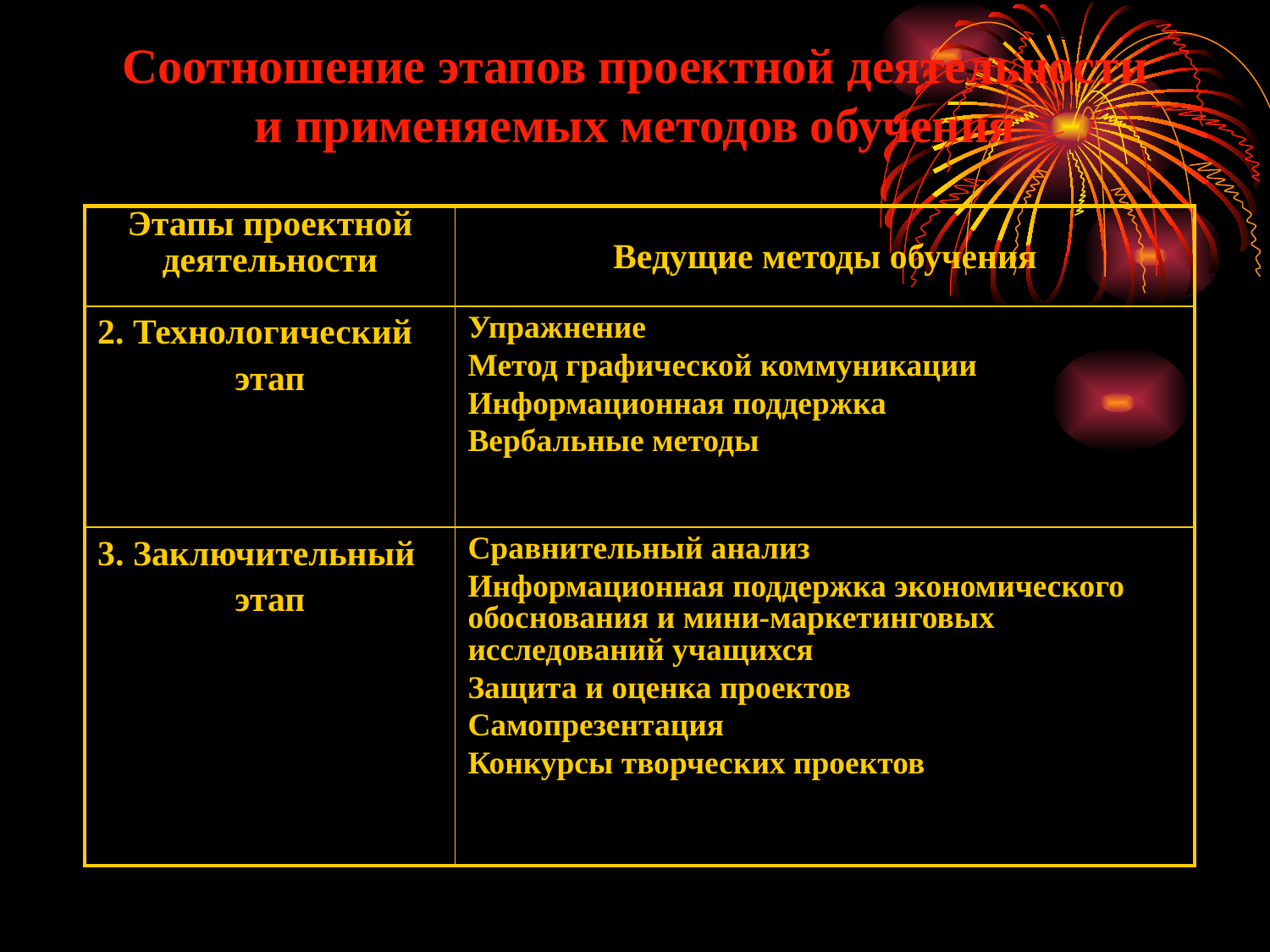

# Соотношение этапов проектной деятельности и применяемых методов обучения
| Этапы проектной деятельности | Ведущие методы обучения |
| --- | --- |
| 2. Технологический этап | Упражнение Метод графической коммуникации Информационная поддержка Вербальные методы |
| 3. Заключительный этап | Сравнительный анализ Информационная поддержка экономического обоснования и мини-маркетинговых исследований учащихся Защита и оценка проектов Самопрезентация Конкурсы творческих проектов |